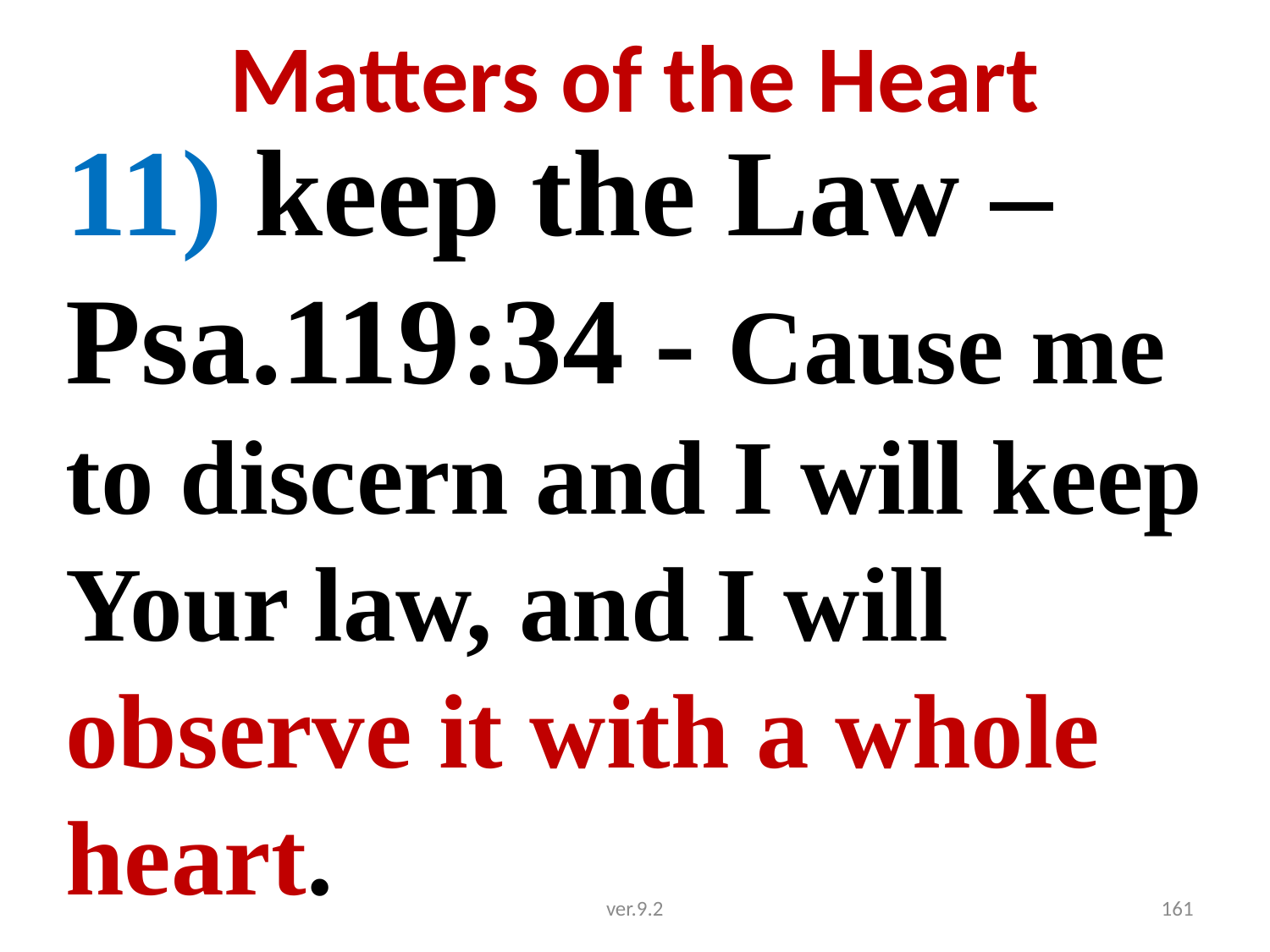

# Matters of the Heart
11) keep the Law – Psa.119:34 - Cause me to discern and I will keep Your law, and I will observe it with a whole heart.
ver.9.2
161